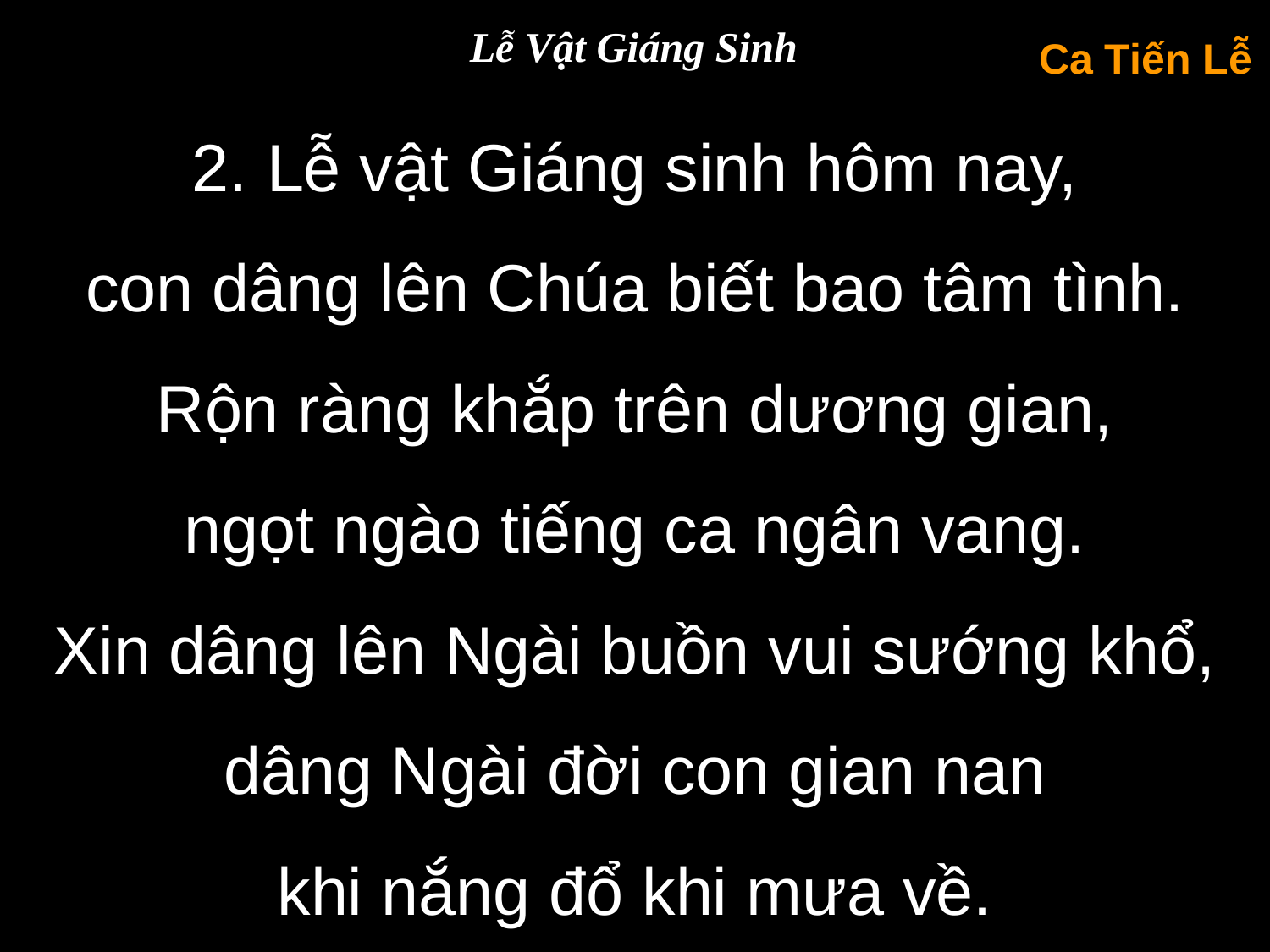

Lễ Vật Giáng Sinh
Ca Tiến Lễ
2. Lễ vật Giáng sinh hôm nay,
con dâng lên Chúa biết bao tâm tình.
Rộn ràng khắp trên dương gian,
ngọt ngào tiếng ca ngân vang.
Xin dâng lên Ngài buồn vui sướng khổ, dâng Ngài đời con gian nan
khi nắng đổ khi mưa về.